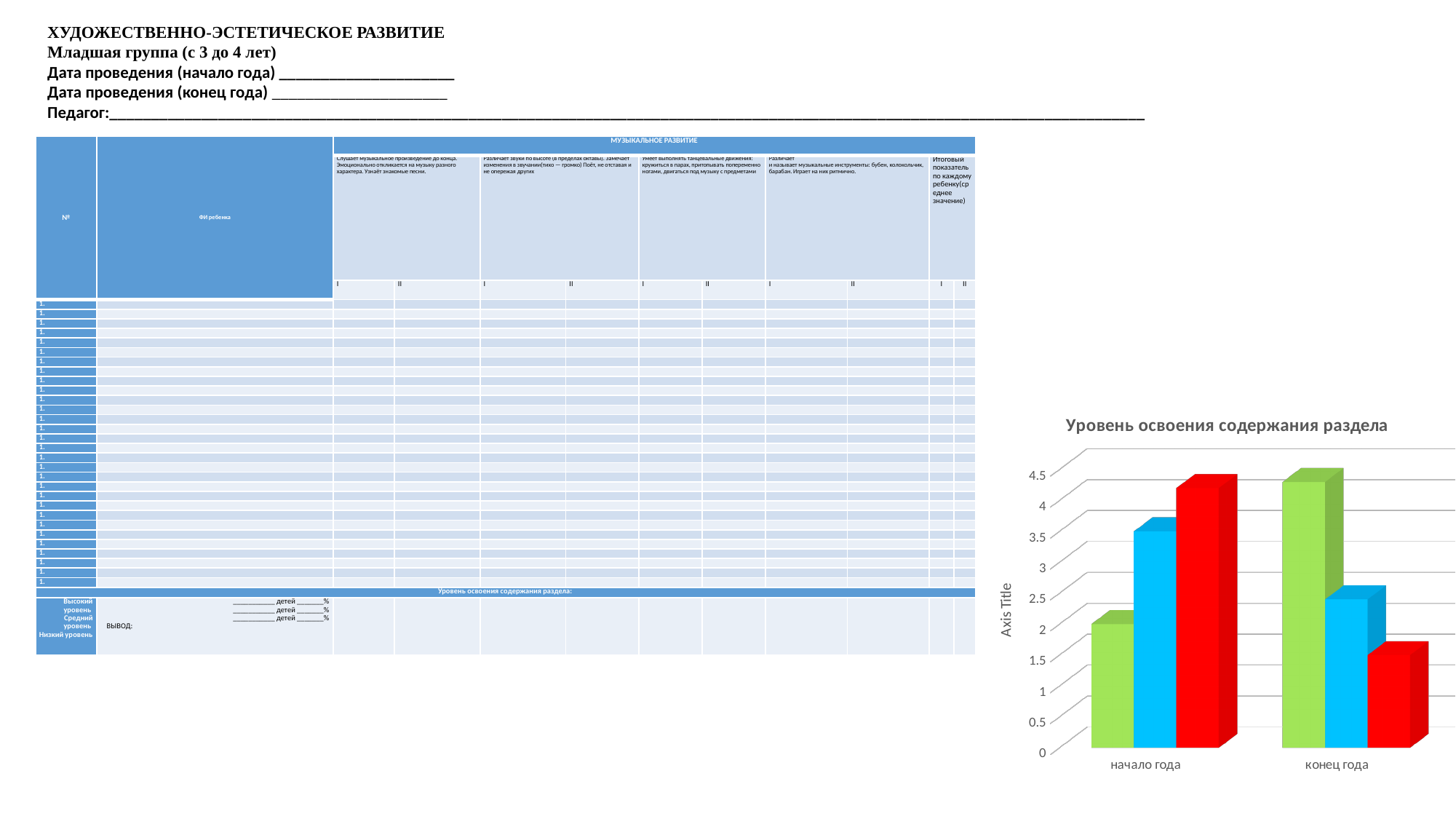

ХУДОЖЕСТВЕННО-ЭСТЕТИЧЕСКОЕ РАЗВИТИЕ
Младшая группа (с 3 до 4 лет)
Дата проведения (начало года) _____________________
Дата проведения (конец года) _____________________
Педагог:____________________________________________________________________________________________________________________________
| № | ФИ ребенка | МУЗЫКАЛЬНОЕ РАЗВИТИЕ |  |  |  |  |  |  |  |  |  |
| --- | --- | --- | --- | --- | --- | --- | --- | --- | --- | --- | --- |
|  |  | Слушает музыкальное произведение до конца. Эмоционально откликается на музыку разного характера. Узнаёт знакомые песни. |  | Различает звуки по высоте (в пределах октавы). Замечает изменения в звучании(тихо — громко) Поёт, не отставая и не опережая других |  | Умеет выполнять танцевальные дви­жения: кружиться в парах, притопывать попеременно ногами, двигаться под музыку с предметами |  | Различает и называет музыкальные инструменты: бубен, колокольчик, барабан. Играет на них ритмично. |  | Итоговый показатель по каждому ребенку(среднее значение) |  |
|  |  | I | II | I | II | I | II | I | II | I | II |
|  |  |  |  |  |  |  |  |  |  |  |  |
|  |  |  |  |  |  |  |  |  |  |  |  |
|  |  |  |  |  |  |  |  |  |  |  |  |
|  |  |  |  |  |  |  |  |  |  |  |  |
|  |  |  |  |  |  |  |  |  |  |  |  |
|  |  |  |  |  |  |  |  |  |  |  |  |
|  |  |  |  |  |  |  |  |  |  |  |  |
|  |  |  |  |  |  |  |  |  |  |  |  |
|  |  |  |  |  |  |  |  |  |  |  |  |
|  |  |  |  |  |  |  |  |  |  |  |  |
|  |  |  |  |  |  |  |  |  |  |  |  |
|  |  |  |  |  |  |  |  |  |  |  |  |
|  |  |  |  |  |  |  |  |  |  |  |  |
|  |  |  |  |  |  |  |  |  |  |  |  |
|  |  |  |  |  |  |  |  |  |  |  |  |
|  |  |  |  |  |  |  |  |  |  |  |  |
|  |  |  |  |  |  |  |  |  |  |  |  |
|  |  |  |  |  |  |  |  |  |  |  |  |
|  |  |  |  |  |  |  |  |  |  |  |  |
|  |  |  |  |  |  |  |  |  |  |  |  |
|  |  |  |  |  |  |  |  |  |  |  |  |
|  |  |  |  |  |  |  |  |  |  |  |  |
|  |  |  |  |  |  |  |  |  |  |  |  |
|  |  |  |  |  |  |  |  |  |  |  |  |
|  |  |  |  |  |  |  |  |  |  |  |  |
|  |  |  |  |  |  |  |  |  |  |  |  |
|  |  |  |  |  |  |  |  |  |  |  |  |
|  |  |  |  |  |  |  |  |  |  |  |  |
|  |  |  |  |  |  |  |  |  |  |  |  |
|  |  |  |  |  |  |  |  |  |  |  |  |
| Уровень освоения содержания раздела: |  |  |  |  |  |  |  |  |  |  |  |
| Высокий уровень Средний уровень Низкий уровень | \_\_\_\_\_\_\_\_\_\_\_ детей \_\_\_\_\_\_\_% \_\_\_\_\_\_\_\_\_\_\_ детей \_\_\_\_\_\_\_% \_\_\_\_\_\_\_\_\_\_\_ детей \_\_\_\_\_\_\_%     ВЫВОД: |  |  |  |  |  |  |  |  |  |  |

[unsupported chart]